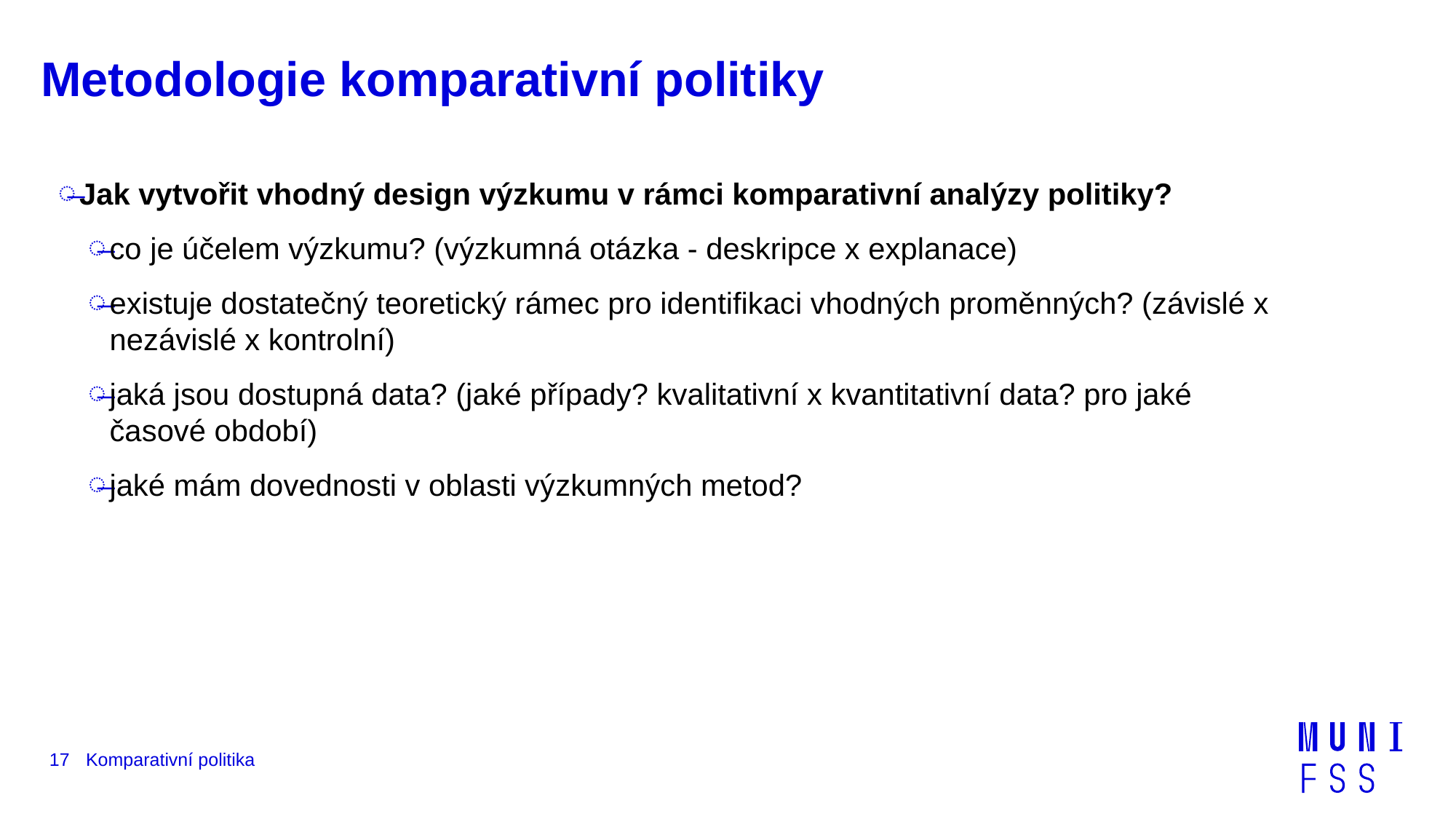

# Metodologie komparativní politiky
Jak vytvořit vhodný design výzkumu v rámci komparativní analýzy politiky?
co je účelem výzkumu? (výzkumná otázka - deskripce x explanace)
existuje dostatečný teoretický rámec pro identifikaci vhodných proměnných? (závislé x nezávislé x kontrolní)
jaká jsou dostupná data? (jaké případy? kvalitativní x kvantitativní data? pro jaké časové období)
jaké mám dovednosti v oblasti výzkumných metod?

17
Komparativní politika